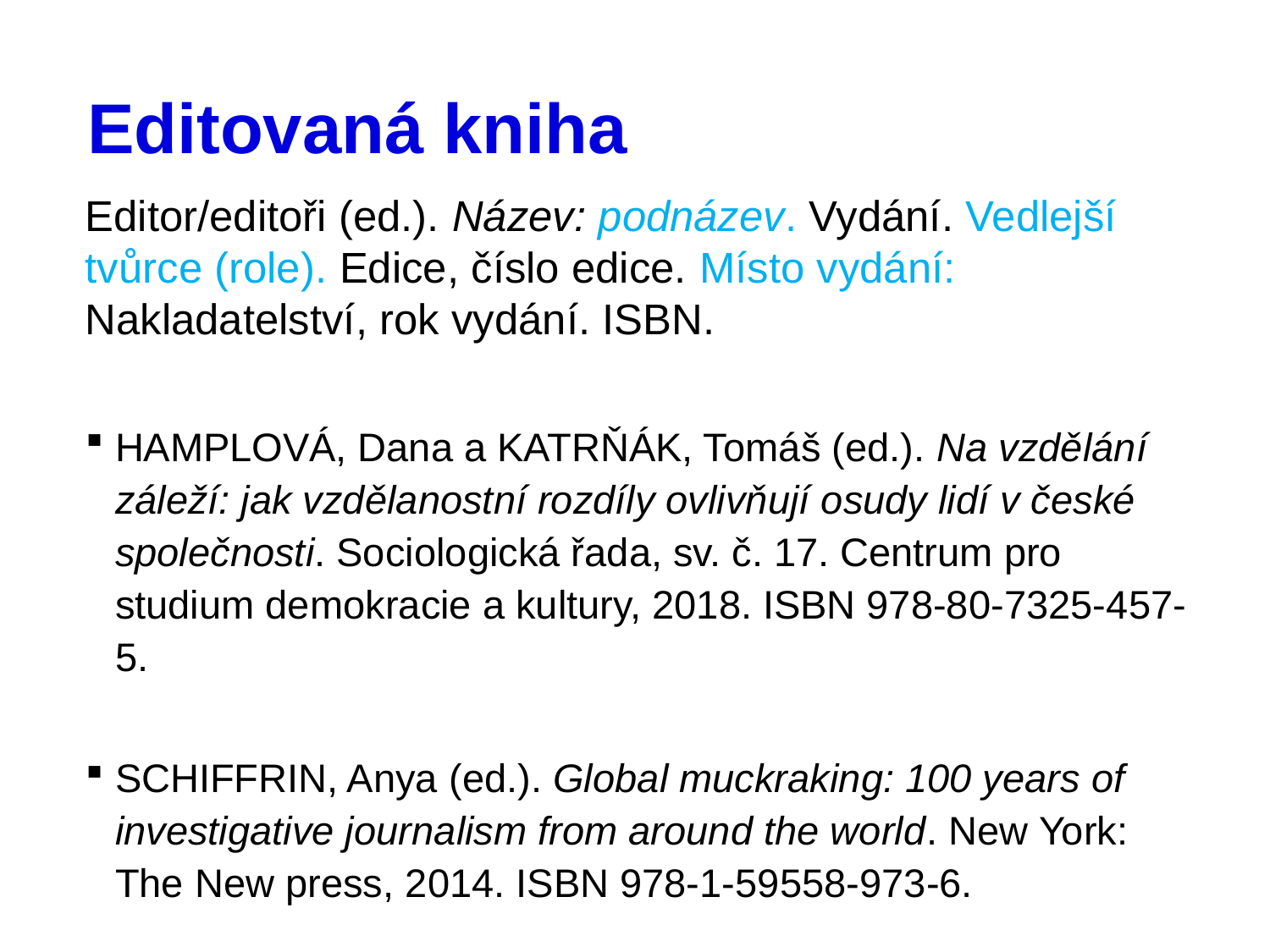

# Editovaná kniha
Editor/editoři (ed.). Název: podnázev. Vydání. Vedlejší tvůrce (role). Edice, číslo edice. Místo vydání: Nakladatelství, rok vydání. ISBN.
HAMPLOVÁ, Dana a KATRŇÁK, Tomáš (ed.). Na vzdělání záleží: jak vzdělanostní rozdíly ovlivňují osudy lidí v české společnosti. Sociologická řada, sv. č. 17. Centrum pro studium demokracie a kultury, 2018. ISBN 978-80-7325-457-5.
SCHIFFRIN, Anya (ed.). Global muckraking: 100 years of investigative journalism from around the world. New York: The New press, 2014. ISBN 978-1-59558-973-6.